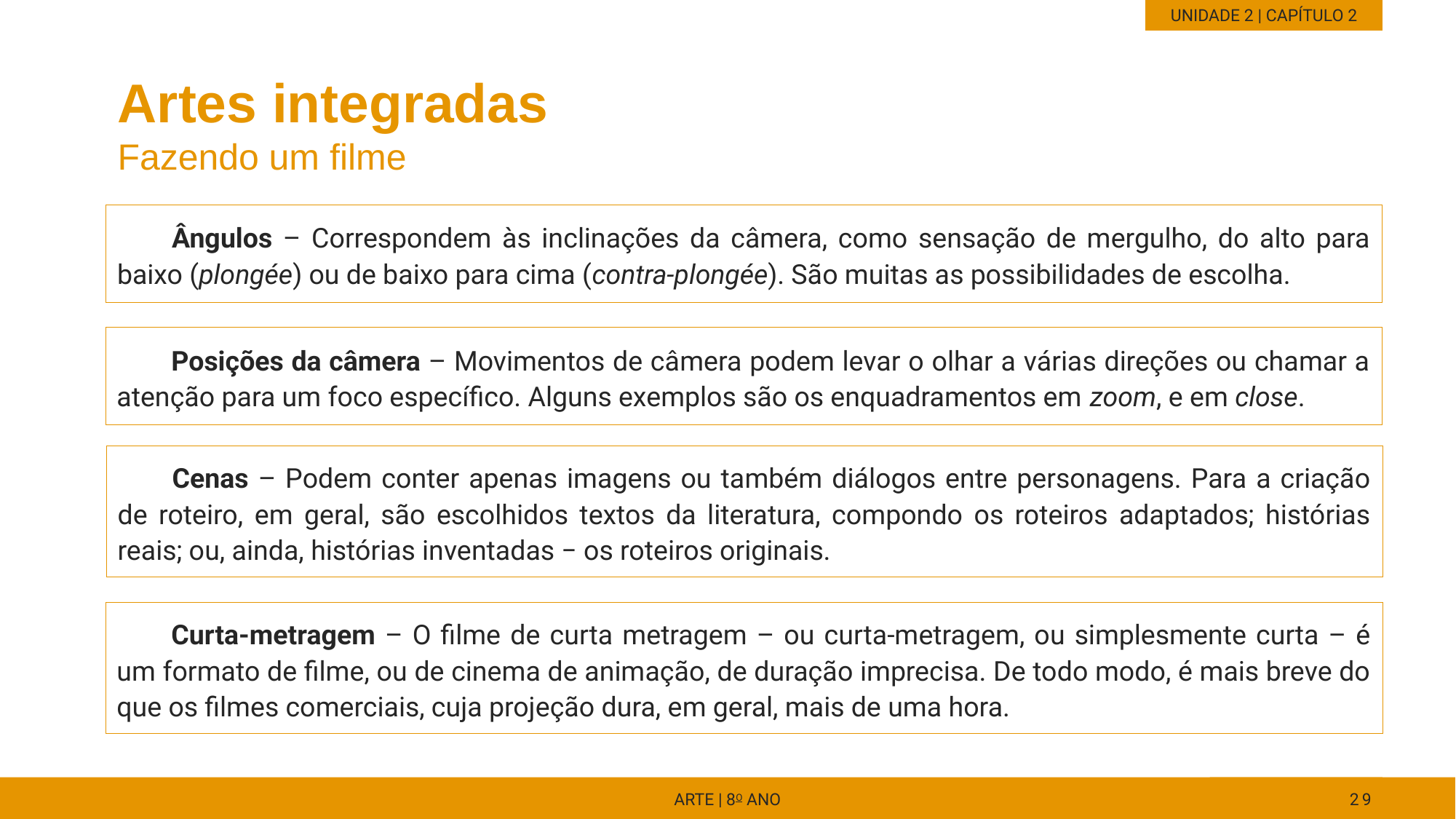

UNIDADE 2 | CAPÍTULO 2
# Artes integradas Fazendo um filme
Ângulos – Correspondem às inclinações da câmera, como sensação de mergulho, do alto para baixo (plongée) ou de baixo para cima (contra-plongée). São muitas as possibilidades de escolha.
Posições da câmera – Movimentos de câmera podem levar o olhar a várias direções ou chamar a atenção para um foco específico. Alguns exemplos são os enquadramentos em zoom, e em close.
Cenas – Podem conter apenas imagens ou também diálogos entre personagens. Para a criação de roteiro, em geral, são escolhidos textos da literatura, compondo os roteiros adaptados; histórias reais; ou, ainda, histórias inventadas − os roteiros originais.
Curta-metragem – O filme de curta metragem – ou curta-metragem, ou simplesmente curta – é um formato de filme, ou de cinema de animação, de duração imprecisa. De todo modo, é mais breve do que os filmes comerciais, cuja projeção dura, em geral, mais de uma hora.
ARTE | 8o ANO
29